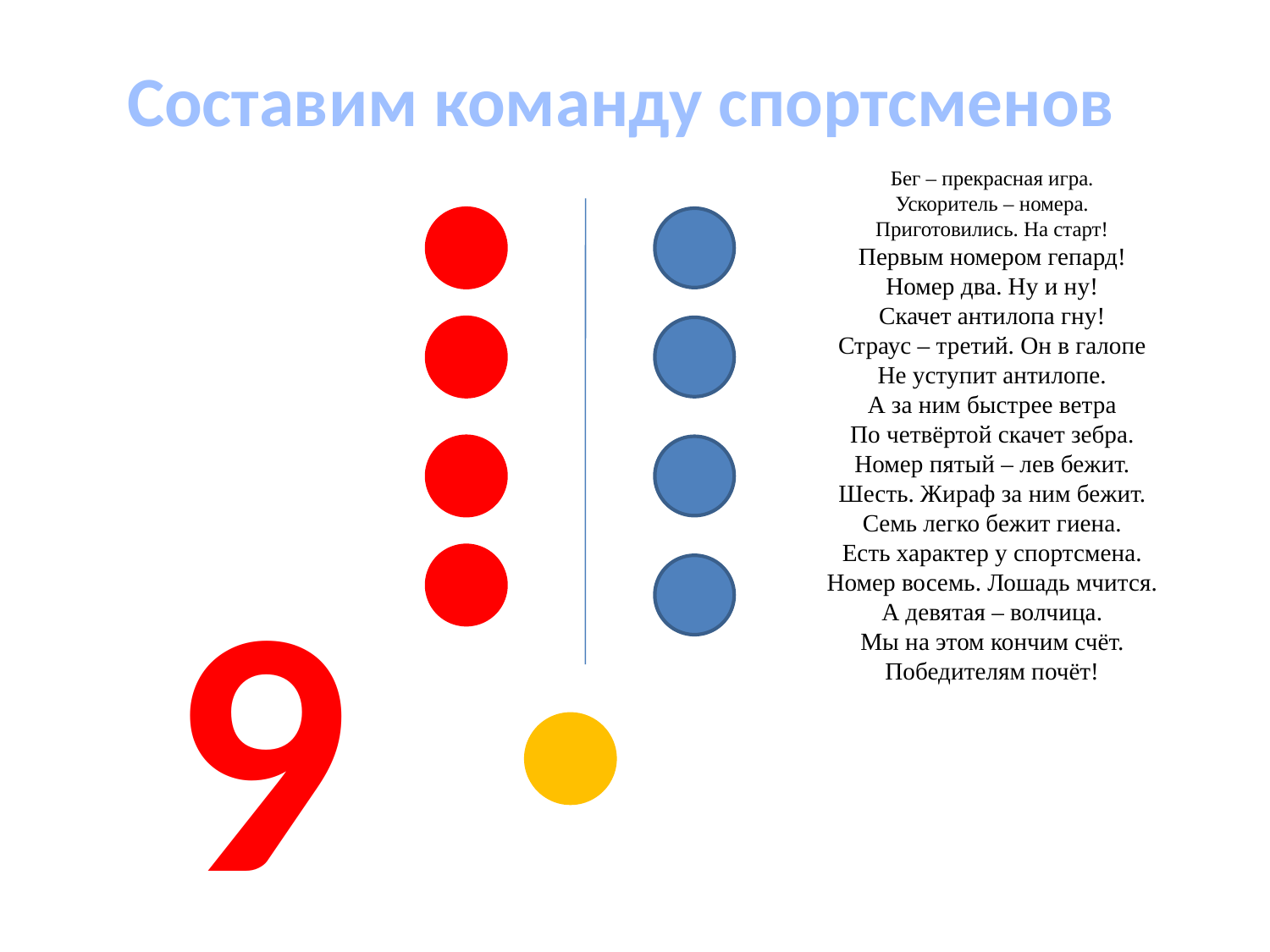

Составим команду спортсменов
Бег – прекрасная игра.
Ускоритель – номера.
Приготовились. На старт!
Первым номером гепард!
Номер два. Ну и ну!
Скачет антилопа гну!
Страус – третий. Он в галопе
Не уступит антилопе.
А за ним быстрее ветра
По четвёртой скачет зебра.
Номер пятый – лев бежит.
Шесть. Жираф за ним бежит.
Семь легко бежит гиена.
Есть характер у спортсмена.
Номер восемь. Лошадь мчится.
А девятая – волчица.
Мы на этом кончим счёт.
Победителям почёт!

9